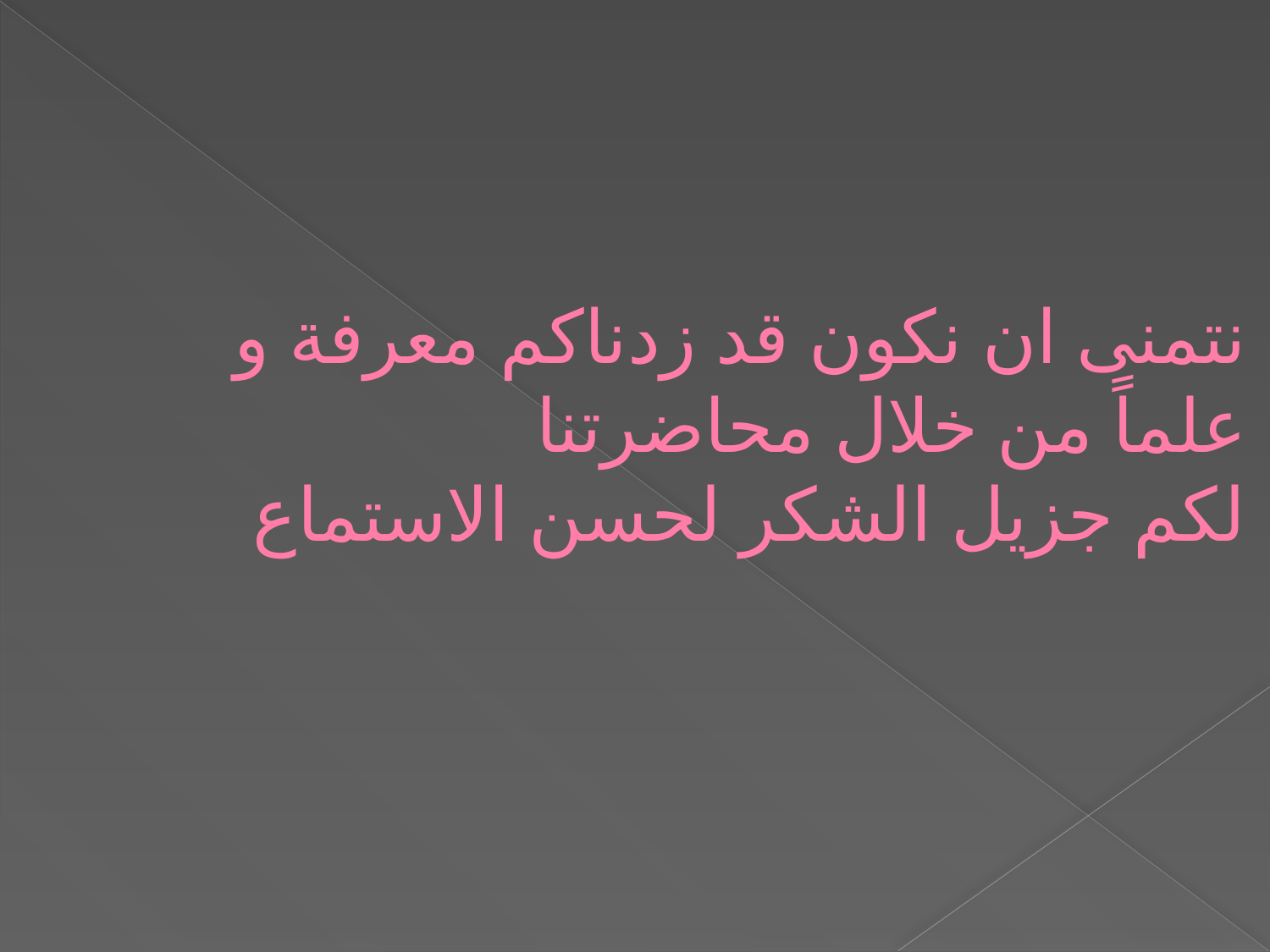

# نتمنى ان نكون قد زدناكم معرفة و علماً من خلال محاضرتنا لكم جزيل الشكر لحسن الاستماع